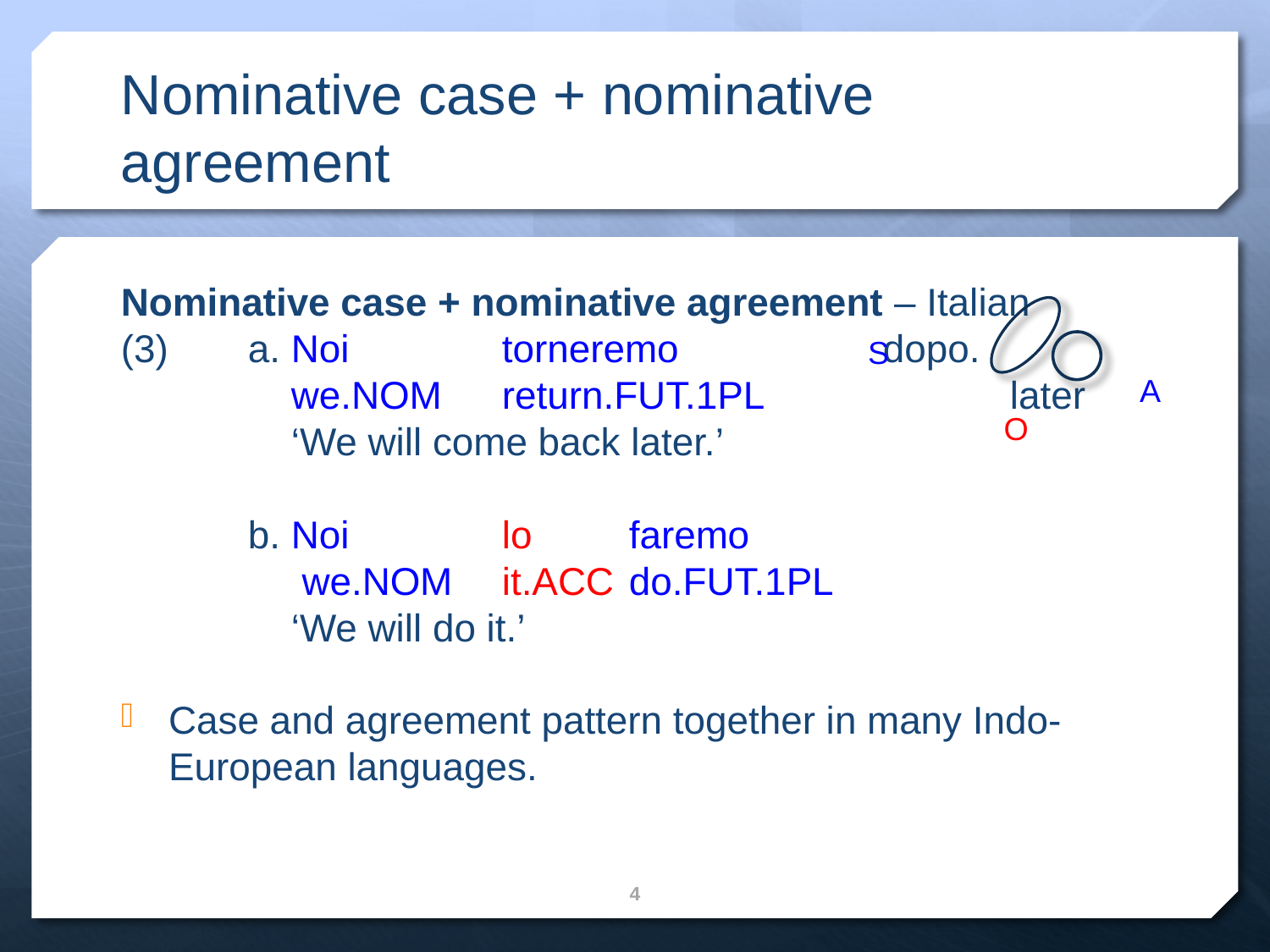

# Nominative case + nominative agreement
Nominative case + nominative agreement – Italian
(3) 	a. Noi		torneremo		dopo.
	    we.NOM	return.FUT.1PL		later
	    ‘We will come back later.’

	b. Noi		lo 	faremo
	     we.NOM	it.ACC	do.FUT.1PL
	    ‘We will do it.’

Case and agreement pattern together in many Indo-European languages.
	        	       S
		   A	  O

4